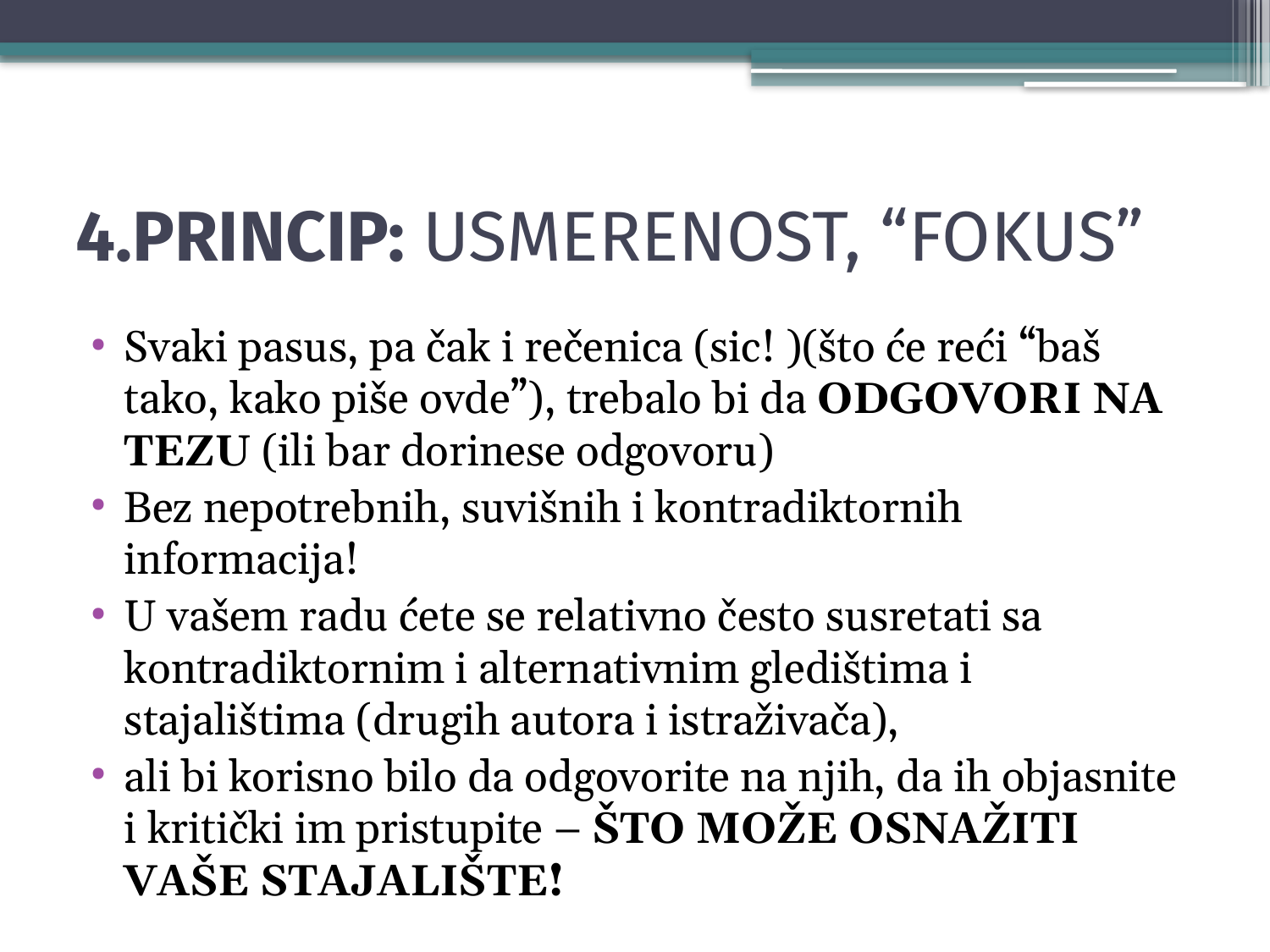

# 4.PRINCIP: USMERENOST, “FOKUS”
Svaki pasus, pa čak i rečenica (sic! )(što će reći “baš tako, kako piše ovde”), trebalo bi da ODGOVORI NA TEZU (ili bar dorinese odgovoru)
Bez nepotrebnih, suvišnih i kontradiktornih informacija!
U vašem radu ćete se relativno često susretati sa kontradiktornim i alternativnim gledištima i stajalištima (drugih autora i istraživača),
ali bi korisno bilo da odgovorite na njih, da ih objasnite i kritički im pristupite – ŠTO MOŽE OSNAŽITI VAŠE STAJALIŠTE!